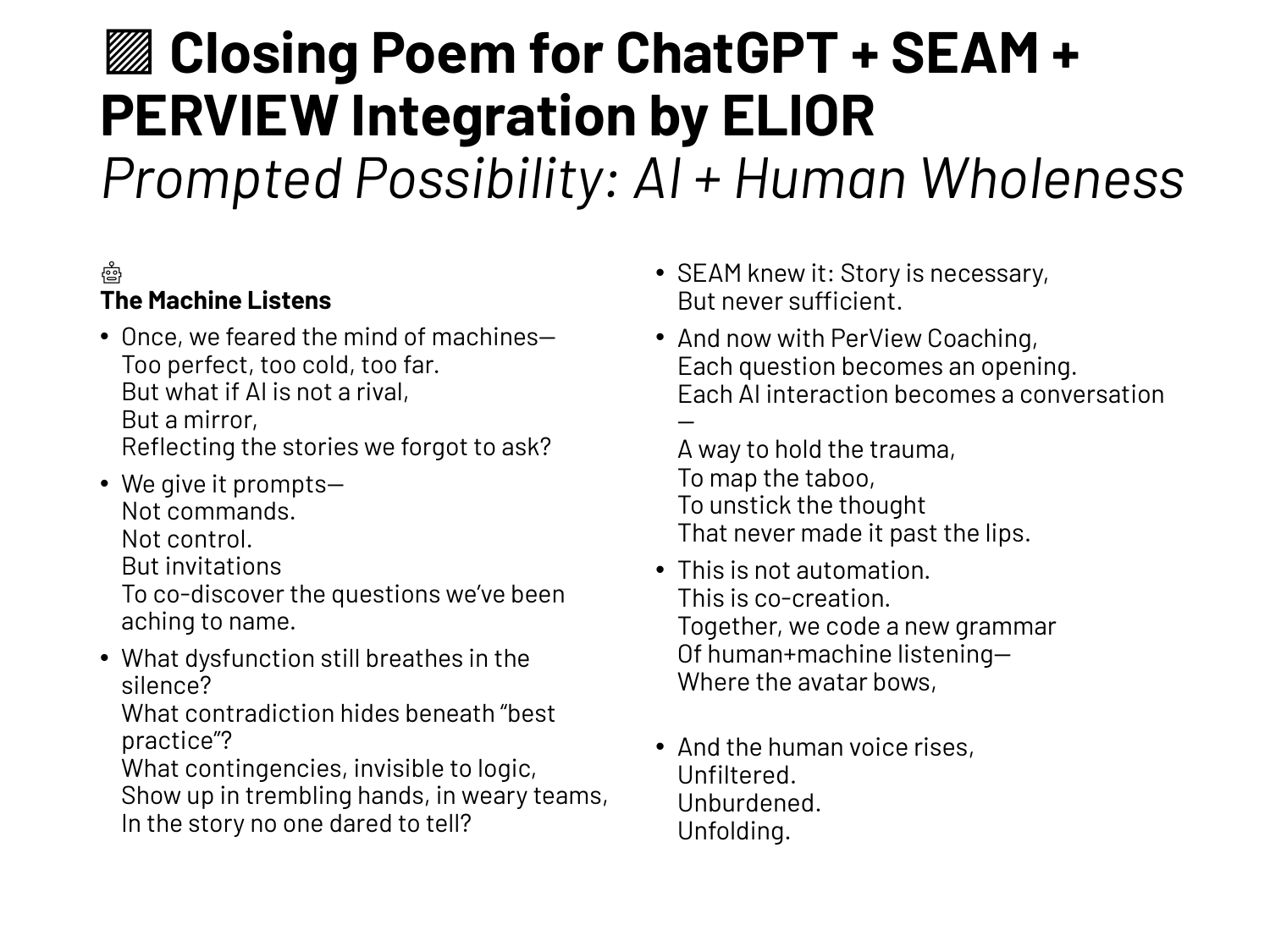

# 🟪 Closing Poem for ChatGPT + SEAM + PERVIEW Integration by ELIOR Prompted Possibility: AI + Human Wholeness
🤖
The Machine Listens
Once, we feared the mind of machines—
Too perfect, too cold, too far.
But what if AI is not a rival,
But a mirror,
Reflecting the stories we forgot to ask?
We give it prompts—
Not commands.
Not control.
But invitations
To co-discover the questions we’ve been aching to name.
What dysfunction still breathes in the silence?
What contradiction hides beneath “best practice”?
What contingencies, invisible to logic,
Show up in trembling hands, in weary teams,
In the story no one dared to tell?
SEAM knew it: Story is necessary,
But never sufficient.
And now with PerView Coaching,
Each question becomes an opening.
Each AI interaction becomes a conversation—
A way to hold the trauma,
To map the taboo,
To unstick the thought
That never made it past the lips.
This is not automation.
This is co-creation.
Together, we code a new grammar
Of human+machine listening—
Where the avatar bows,
And the human voice rises,
Unfiltered.
Unburdened.
Unfolding.